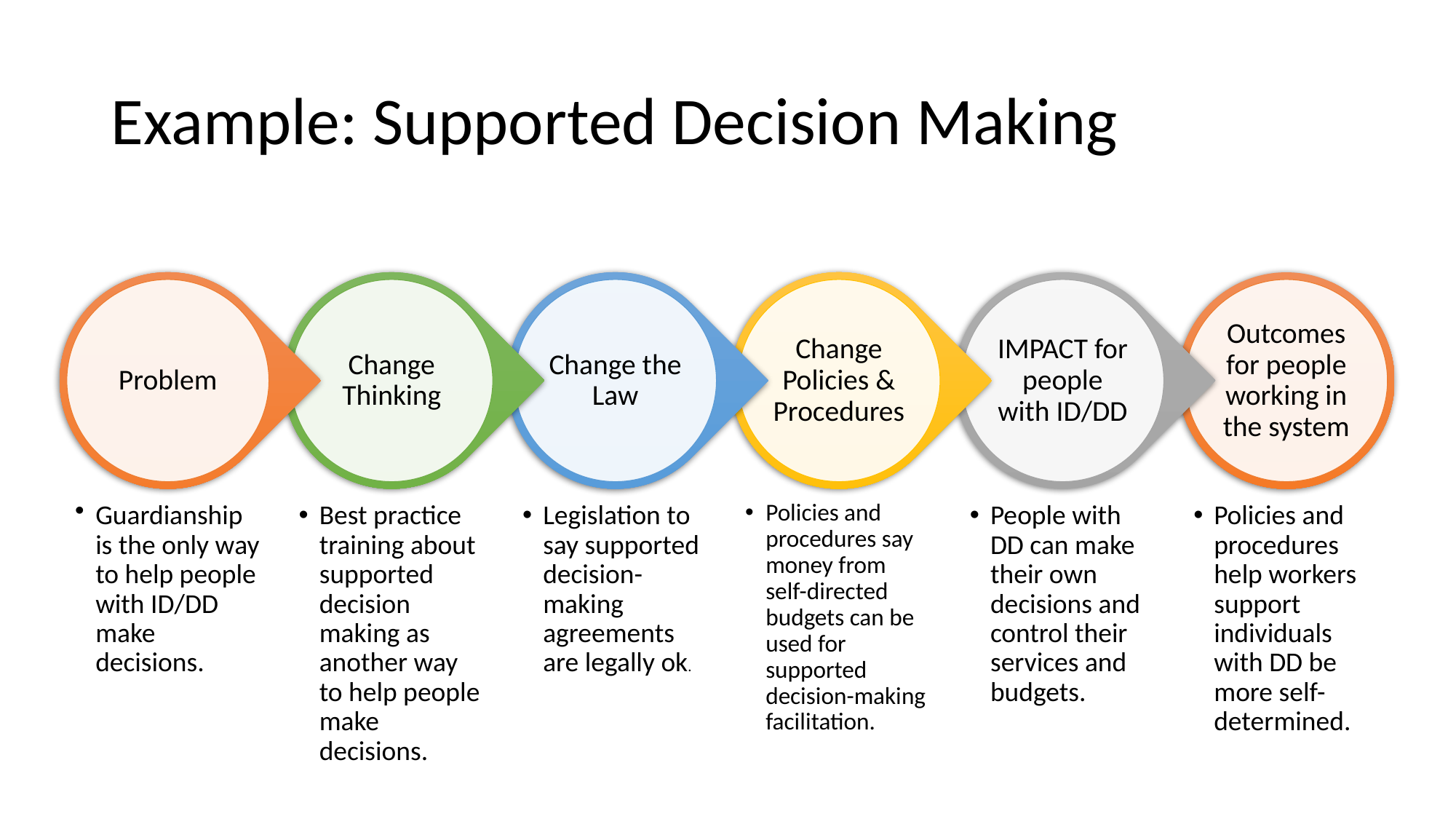

# Example: Supported Decision Making
Outcomes for people working in the system
Policies and procedures help workers support individuals with DD be more self-determined.
IMPACT for people with ID/DD
People with DD can make their own decisions and control their services and budgets.
Change Policies & Procedures
Policies and procedures say money from self-directed budgets can be used for supported decision-making facilitation.
Change the Law
Legislation to say supported decision-making agreements are legally ok.
Change Thinking
Best practice training about supported decision making as another way to help people make decisions.
Problem
Guardianship is the only way to help people with ID/DD make decisions.